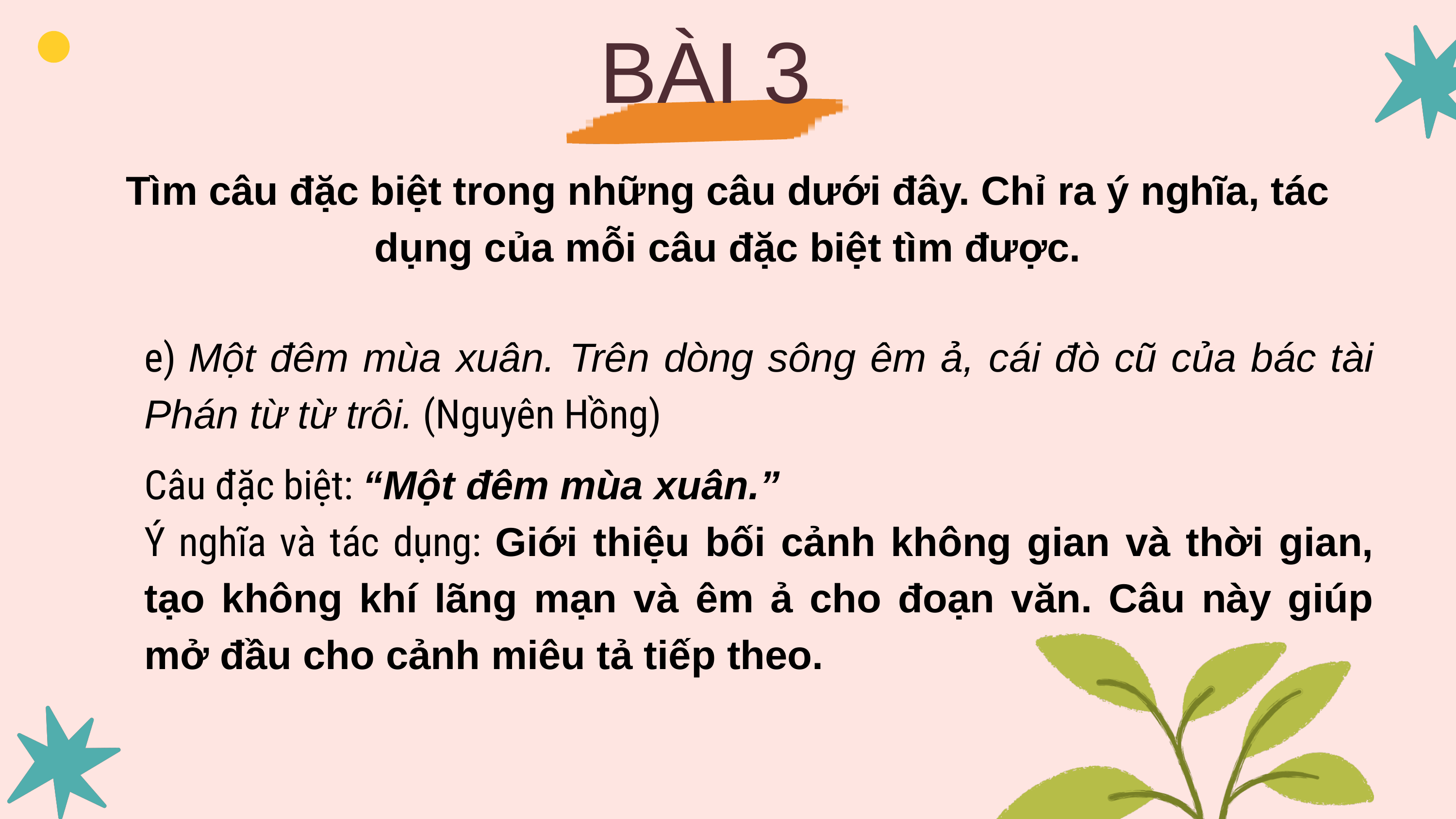

BÀI 3

Tìm câu đặc biệt trong những câu dưới đây. Chỉ ra ý nghĩa, tác dụng của mỗi câu đặc biệt tìm được.
e) Một đêm mùa xuân. Trên dòng sông êm ả, cái đò cũ của bác tài Phán từ từ trôi. (Nguyên Hồng)
Câu đặc biệt: “Một đêm mùa xuân.”
Ý nghĩa và tác dụng: Giới thiệu bối cảnh không gian và thời gian, tạo không khí lãng mạn và êm ả cho đoạn văn. Câu này giúp mở đầu cho cảnh miêu tả tiếp theo.